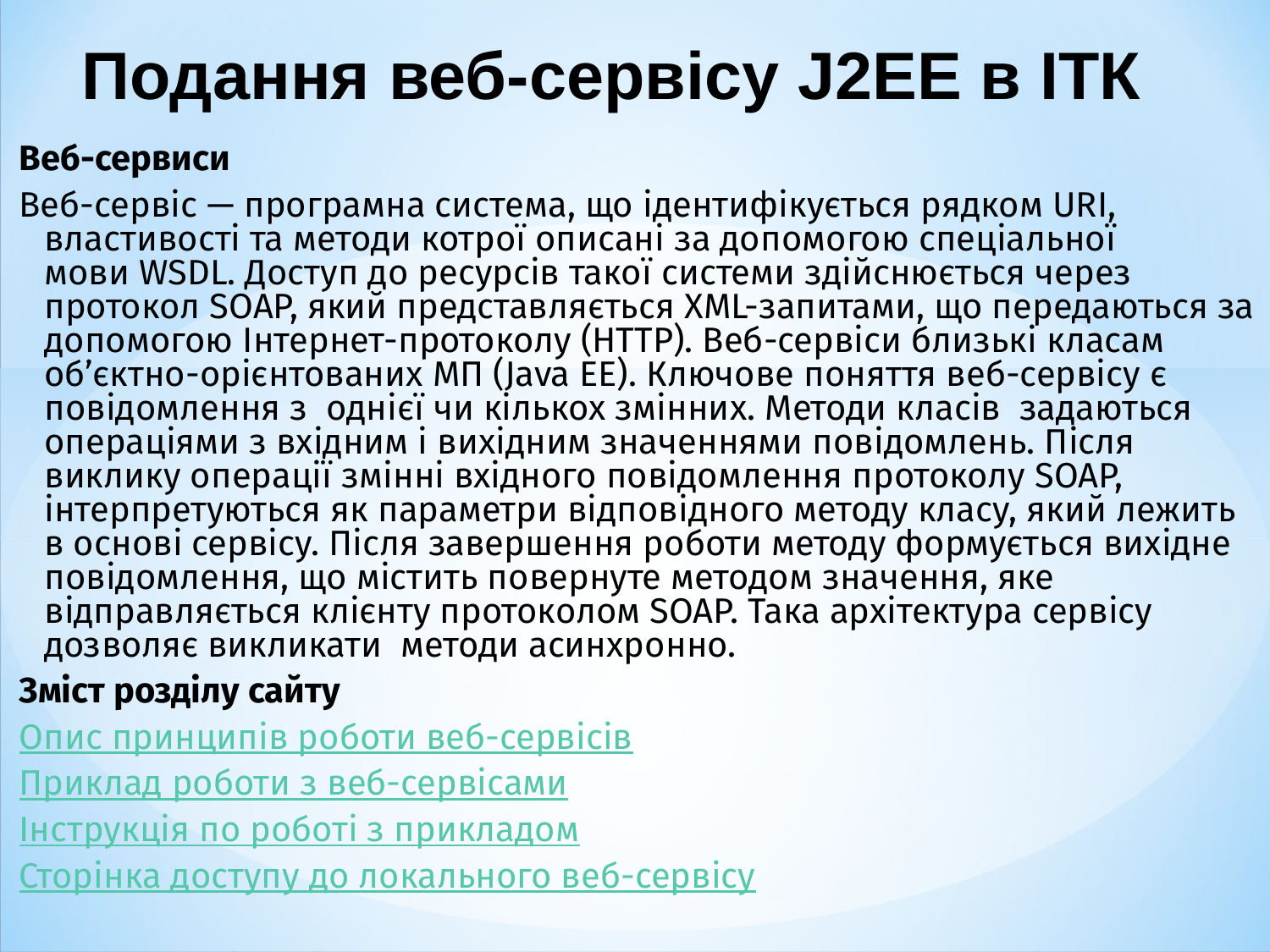

Подання веб-сервісу J2EE в ІТК
Веб-сервиси
Веб-сервіс — програмна система, що ідентифікується рядком URI, властивості та методи котрої описані за допомогою спеціальної мови WSDL. Доступ до ресурсів такої системи здійснюється через протокол SOAP, який представляється XML-запитами, що передаються за допомогою Інтернет-протоколу (HTTP). Веб-сервіси близькі класам об’єктно-орієнтованих МП (Java EE). Ключове поняття веб-сервісу є повідомлення з  однієї чи кількох змінних. Методи класів  задаються операціями з вхідним і вихідним значеннями повідомлень. Після виклику операції змінні вхідного повідомлення протоколу SOAP, інтерпретуються як параметри відповідного методу класу, який лежить в основі сервісу. Після завершення роботи методу формується вихідне повідомлення, що містить повернуте методом значення, яке  відправляється клієнту протоколом SOAP. Така архітектура сервісу дозволяє викликати  методи асинхронно.
Зміст розділу сайту
Опис принципів роботи веб-сервісів
Приклад роботи з веб-сервісами
Інструкція по роботі з прикладом
Сторінка доступу до локального веб-сервісу